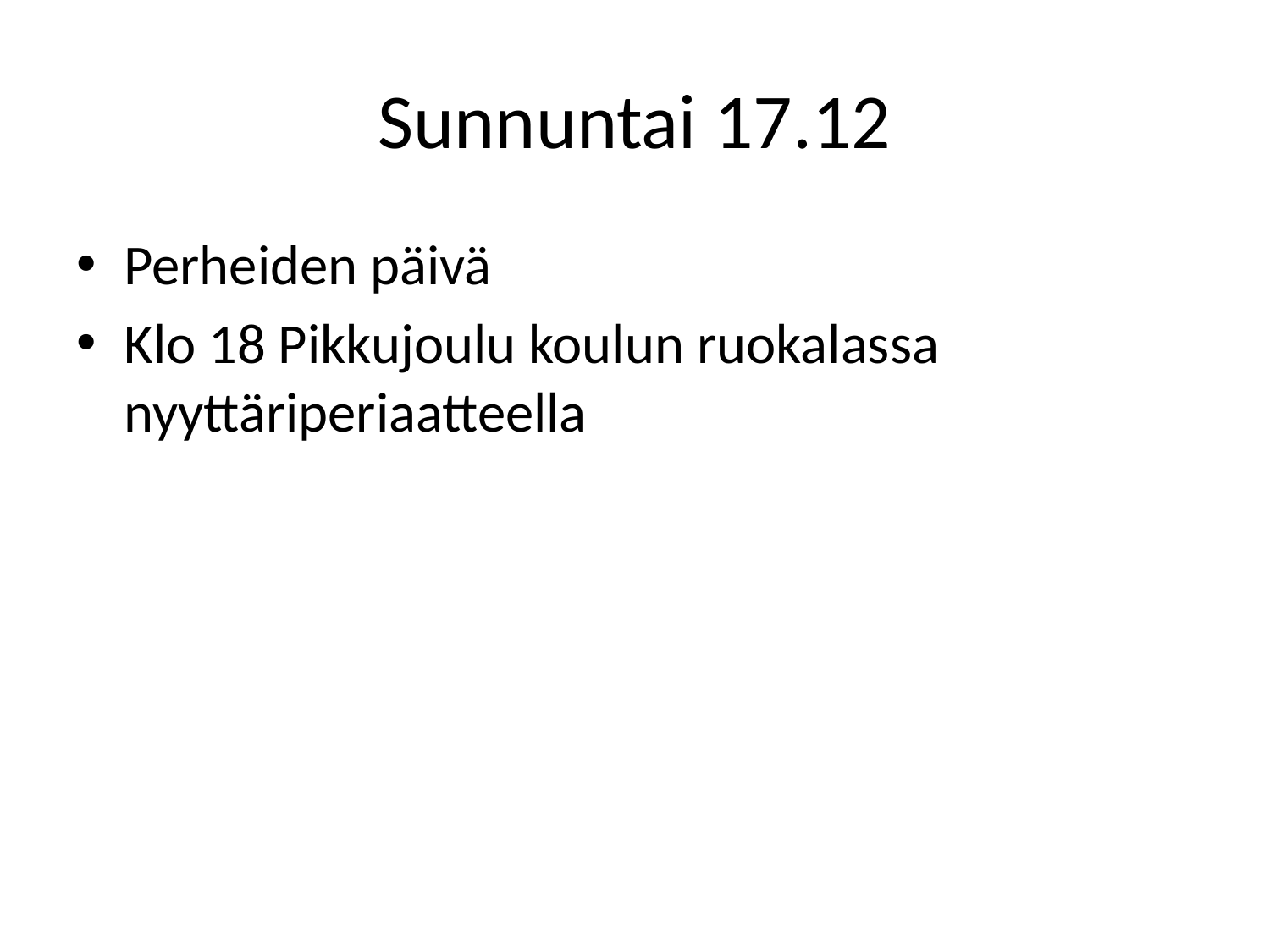

# Sunnuntai 17.12
Perheiden päivä
Klo 18 Pikkujoulu koulun ruokalassa nyyttäriperiaatteella